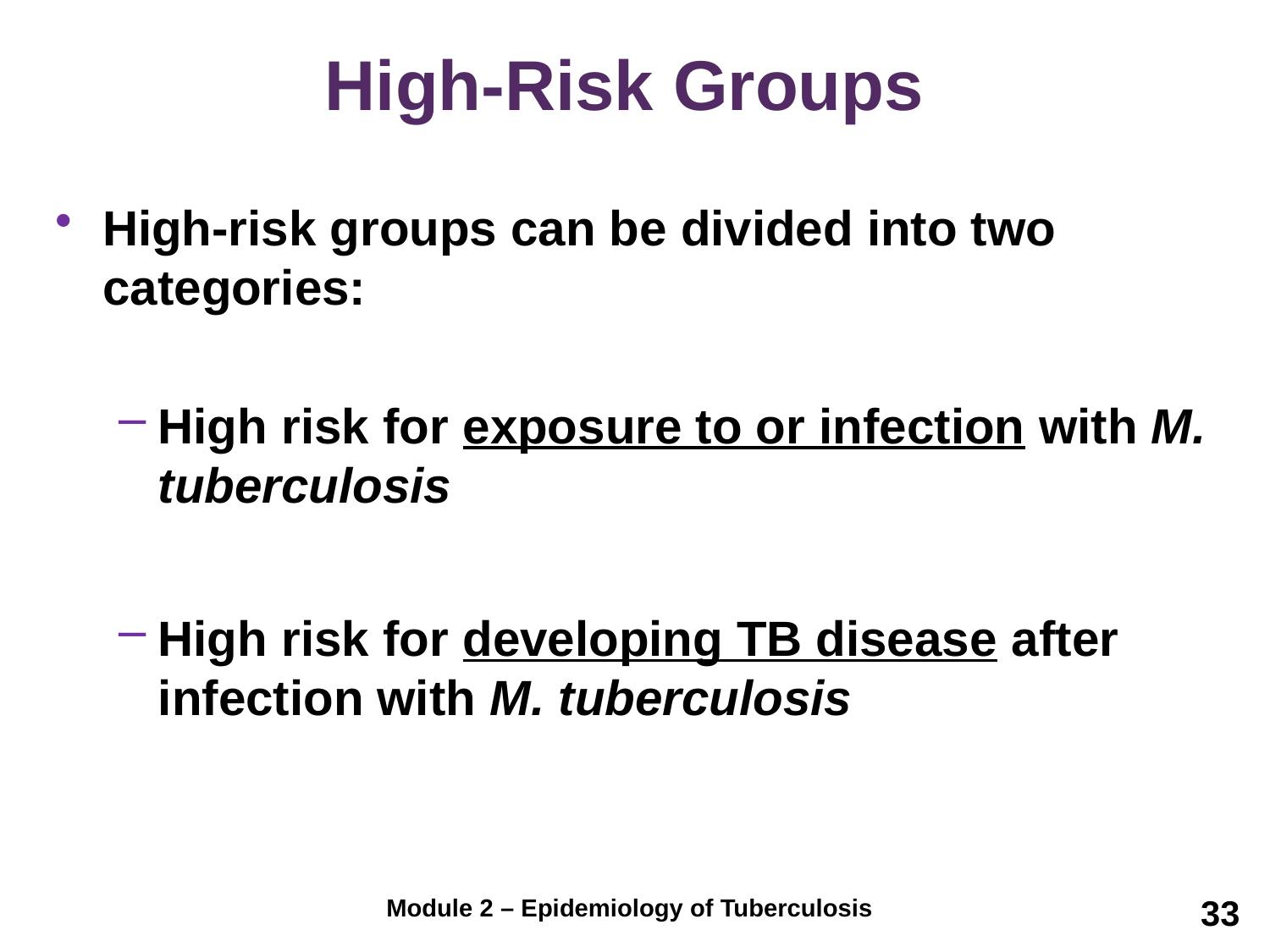

# High-Risk Groups
High-risk groups can be divided into two categories:

High risk for exposure to or infection with M. tuberculosis

High risk for developing TB disease after infection with M. tuberculosis
33
Module 2 – Epidemiology of Tuberculosis